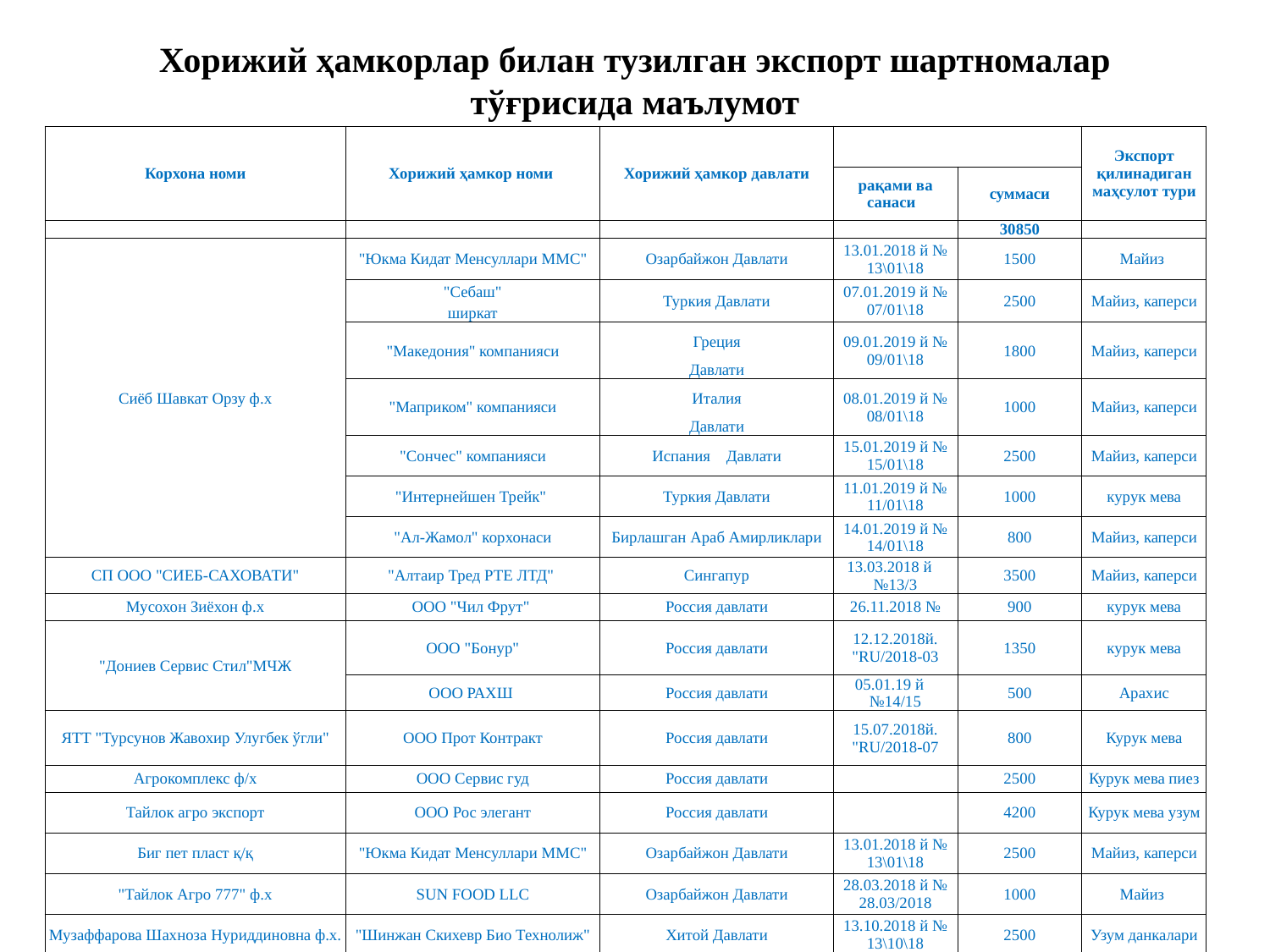

# Хорижий ҳамкорлар билан тузилган экспорт шартномалар тўғрисида маълумот
| Корхона номи | Хорижий ҳамкор номи | Хорижий ҳамкор давлати |  |  | Экспорт қилинадиган маҳсулот тури |
| --- | --- | --- | --- | --- | --- |
|  |  |  | рақами ва санаси | суммаси |  |
|  |  |  |  | 30850 |  |
| Сиёб Шавкат Орзу ф.х | "Юкма Кидат Менсуллари ММС" | Озарбайжон Давлати | 13.01.2018 й № 13\01\18 | 1500 | Майиз |
|  | "Себаш" | Туркия Давлати | 07.01.2019 й № 07/01\18 | 2500 | Майиз, каперси |
|  | ширкат |  |  |  |  |
|  | "Македония" компанияси | Греция | 09.01.2019 й № 09/01\18 | 1800 | Майиз, каперси |
|  |  | Давлати |  |  |  |
|  | "Маприком" компанияси | Италия | 08.01.2019 й № 08/01\18 | 1000 | Майиз, каперси |
|  |  | Давлати |  |  |  |
|  | "Сончес" компанияси | Испания Давлати | 15.01.2019 й № 15/01\18 | 2500 | Майиз, каперси |
|  | "Интернейшен Трейк" | Туркия Давлати | 11.01.2019 й № 11/01\18 | 1000 | курук мева |
|  | "Ал-Жамол" корхонаси | Бирлашган Араб Амирликлари | 14.01.2019 й № 14/01\18 | 800 | Майиз, каперси |
| СП ООО "СИЕБ-САХОВАТИ" | "Алтаир Тред РТЕ ЛТД" | Сингапур | 13.03.2018 й №13/3 | 3500 | Майиз, каперси |
| Мусохон Зиёхон ф.х | ООО "Чил Фрут" | Россия давлати | 26.11.2018 № | 900 | курук мева |
| "Дониев Сервис Стил"МЧЖ | ООО "Бонур" | Россия давлати | 12.12.2018й. "RU/2018-03 | 1350 | курук мева |
|  | ООО РАХШ | Россия давлати | 05.01.19 й №14/15 | 500 | Арахис |
| ЯТТ "Турсунов Жавохир Улугбек ўгли" | ООО Прот Контракт | Россия давлати | 15.07.2018й. "RU/2018-07 | 800 | Курук мева |
| Агрокомплекс ф/х | ООО Сервис гуд | Россия давлати |  | 2500 | Курук мева пиез |
| Тайлок агро экспорт | ООО Рос элегант | Россия давлати |  | 4200 | Курук мева узум |
| Биг пет пласт қ/қ | "Юкма Кидат Менсуллари ММС" | Озарбайжон Давлати | 13.01.2018 й № 13\01\18 | 2500 | Майиз, каперси |
| "Тайлок Агро 777" ф.х | SUN FOOD LLC | Озарбайжон Давлати | 28.03.2018 й № 28.03/2018 | 1000 | Майиз |
| Музаффарова Шахноза Нуриддиновна ф.х. | "Шинжан Скихевр Био Технолиж" | Хитой Давлати | 13.10.2018 й № 13\10\18 | 2500 | Узум данкалари |